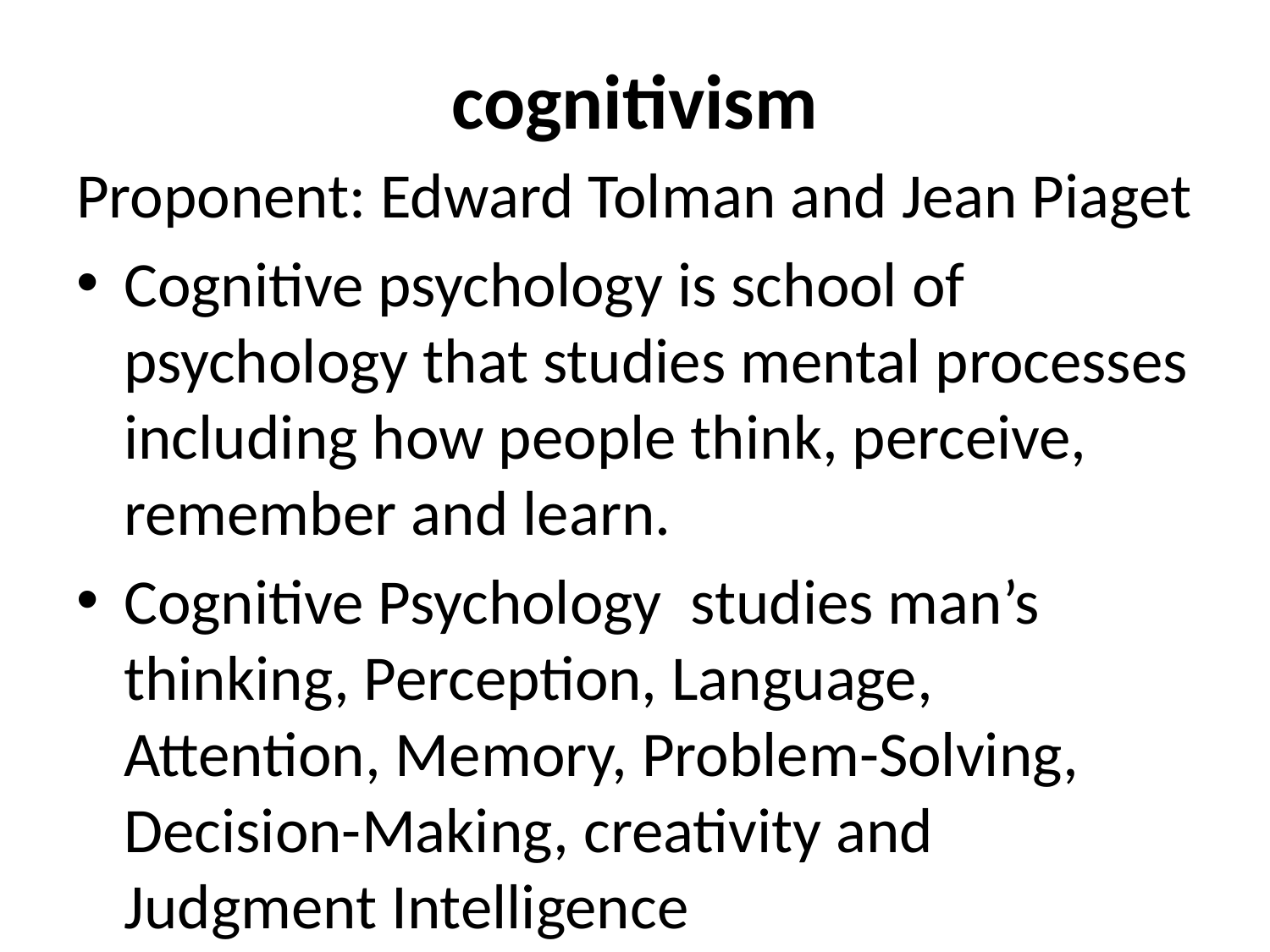

# cognitivism
Proponent: Edward Tolman and Jean Piaget
Cognitive psychology is school of psychology that studies mental processes including how people think, perceive, remember and learn.
Cognitive Psychology  studies man’s thinking, Perception, Language, Attention, Memory, Problem-Solving, Decision-Making, creativity and Judgment Intelligence